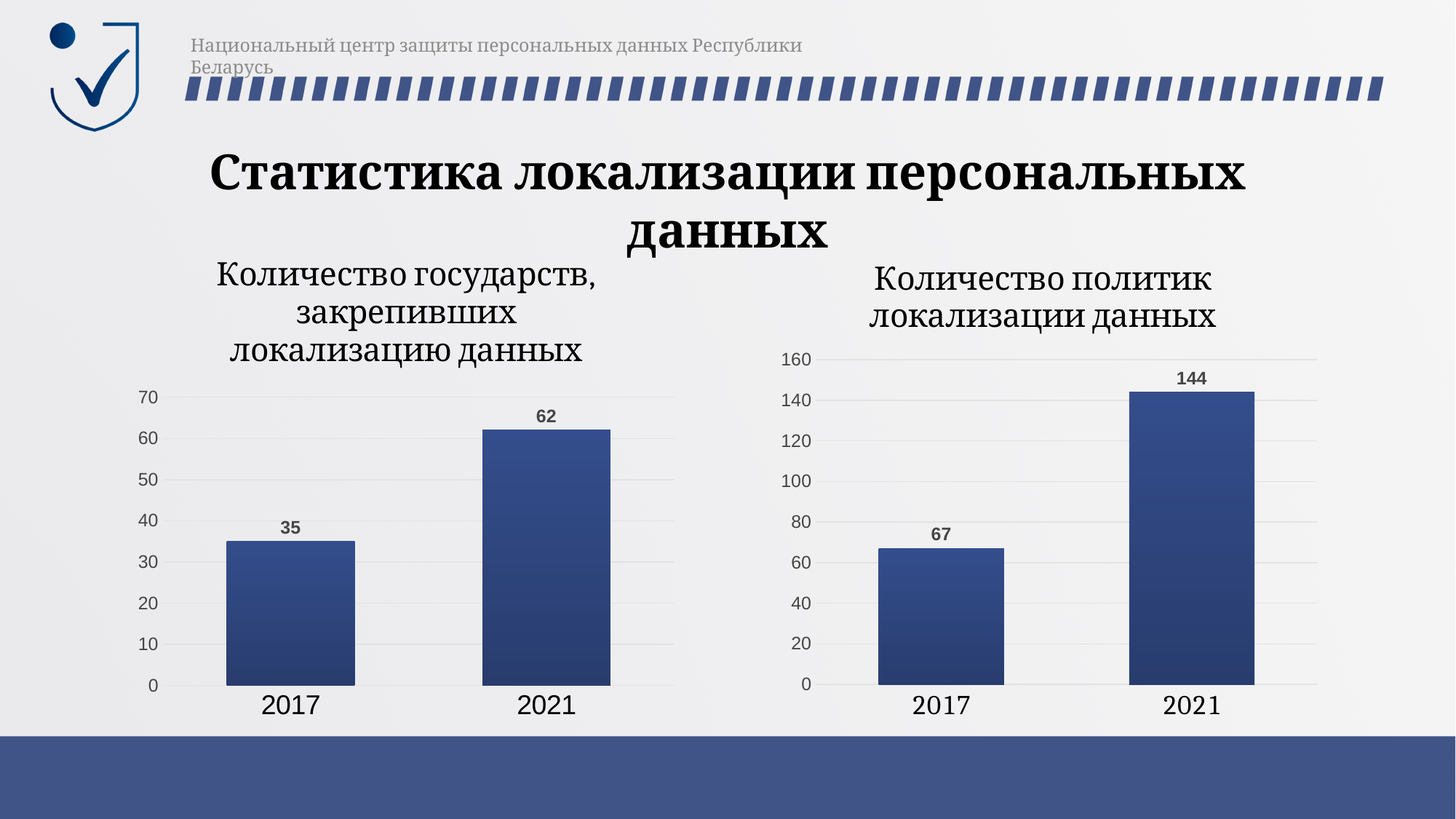

Национальный центр защиты персональных данных Республики Беларусь
Статистика локализации персональных данных

### Chart: Количество государств, закрепивших локализацию данных

| Category | Количество государств, закрепивших локализацию данных |
|---|---|
| 2017 | 35.0 |
| 2021 | 62.0 |

### Chart: Количество политик локализации данных

| Category | Количество политик локализации данных  |
|---|---|
| 2017 | 67.0 |
| 2021 | 144.0 |